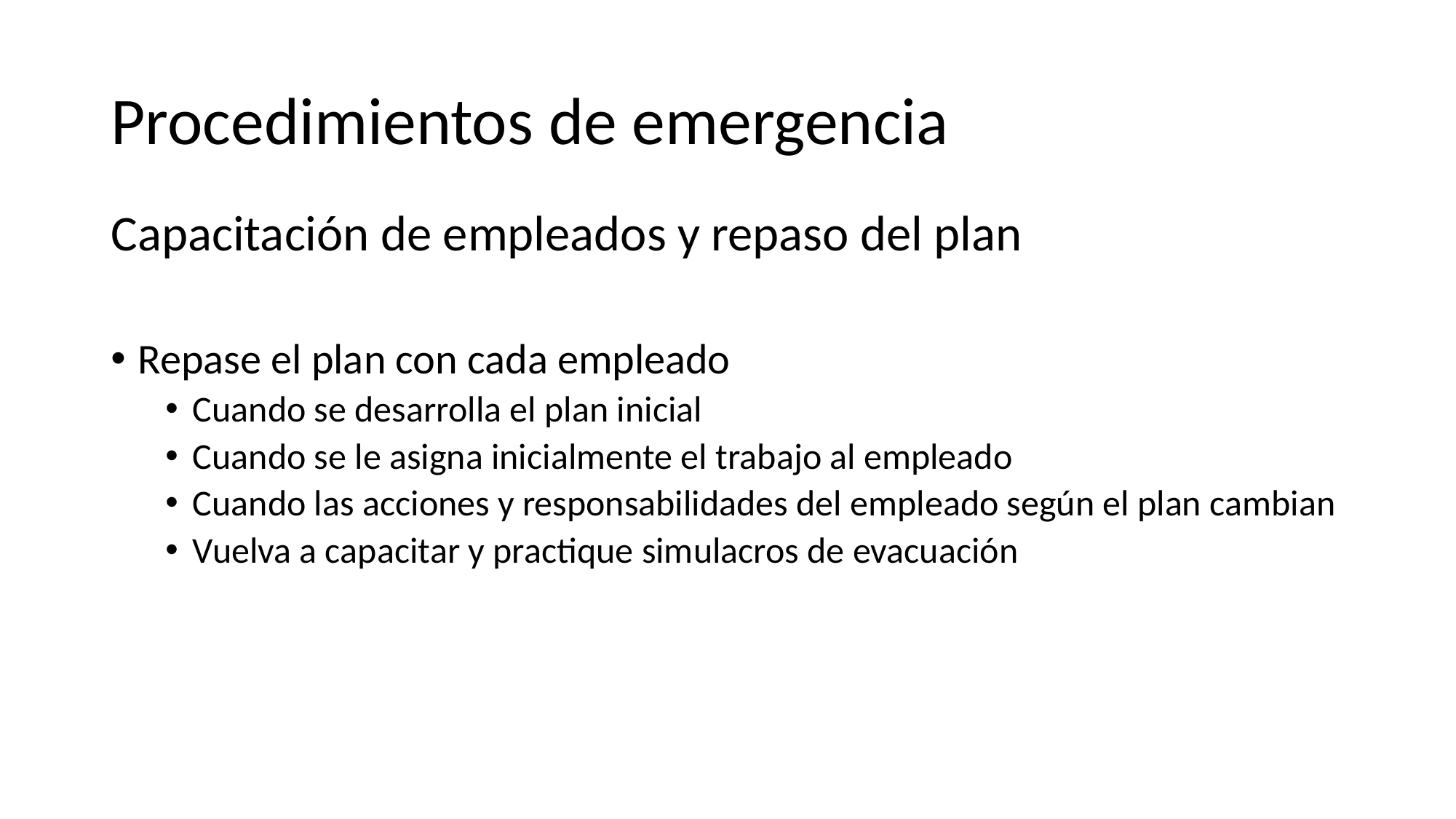

# Procedimientos de emergencia
Capacitación de empleados y repaso del plan

Repase el plan con cada empleado
Cuando se desarrolla el plan inicial
Cuando se le asigna inicialmente el trabajo al empleado
Cuando las acciones y responsabilidades del empleado según el plan cambian
Vuelva a capacitar y practique simulacros de evacuación